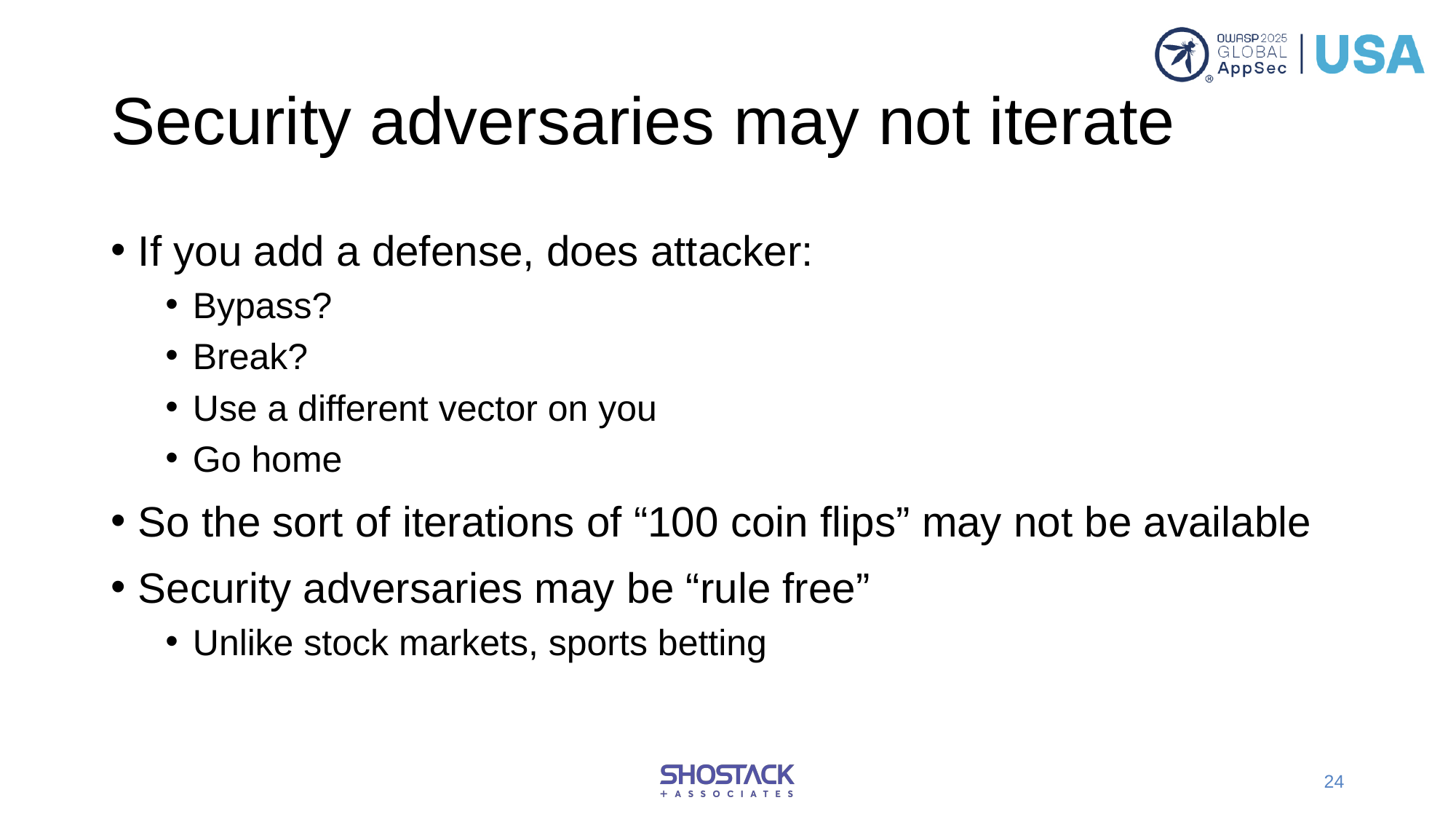

# Security adversaries may not iterate
If you add a defense, does attacker:
Bypass?
Break?
Use a different vector on you
Go home
So the sort of iterations of “100 coin flips” may not be available
Security adversaries may be “rule free”
Unlike stock markets, sports betting
24